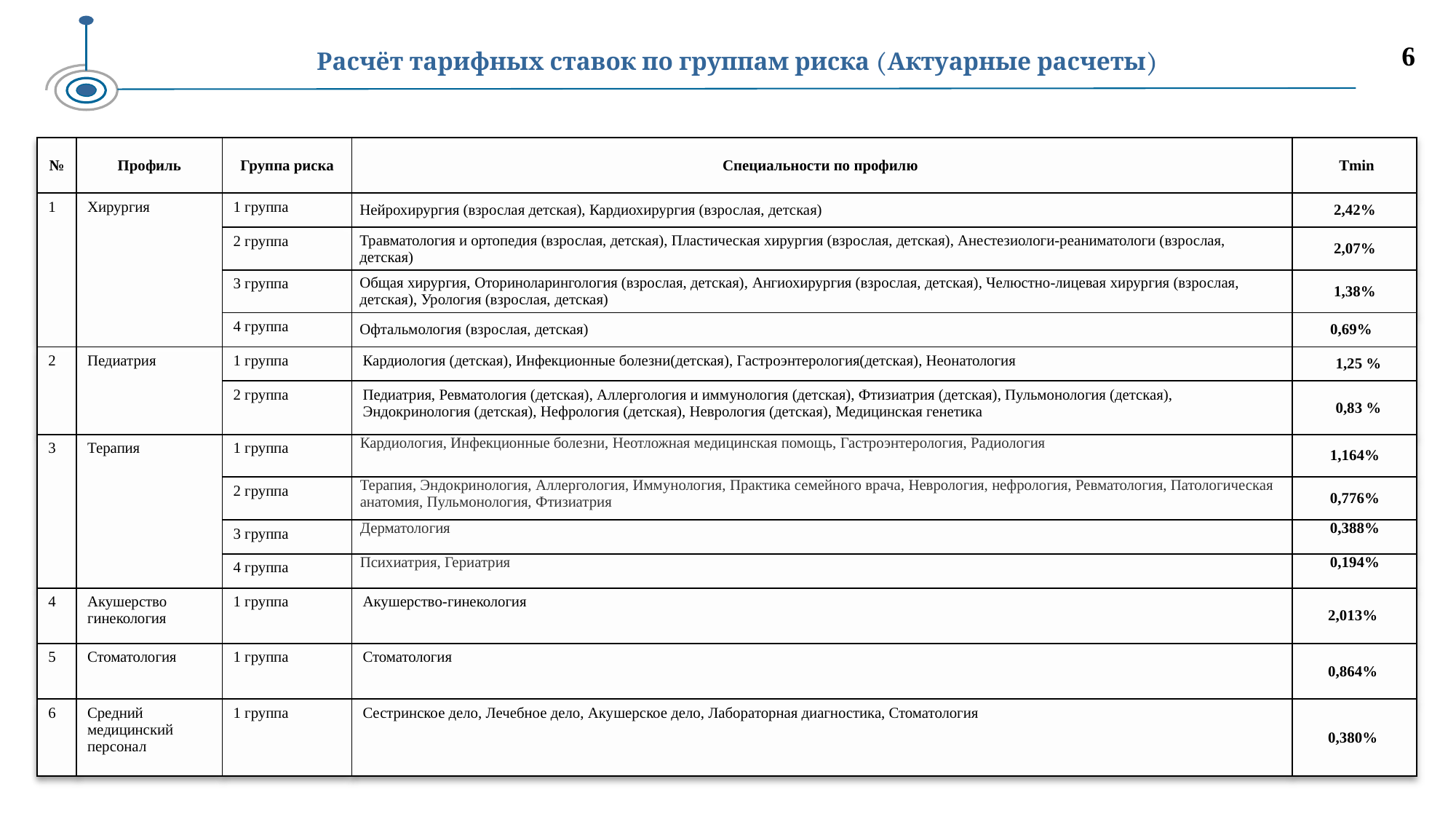

6
Расчёт тарифных ставок по группам риска (Актуарные расчеты)
| № | Профиль | Группа риска | Специальности по профилю | Tmin |
| --- | --- | --- | --- | --- |
| 1 | Хирургия | 1 группа | Нейрохирургия (взрослая детская), Кардиохирургия (взрослая, детская) | 2,42% |
|  |  | 2 группа | Травматология и ортопедия (взрослая, детская), Пластическая хирургия (взрослая, детская), Анестезиологи-реаниматологи (взрослая, детская) | 2,07% |
|  |  | 3 группа | Общая хирургия, Оториноларингология (взрослая, детская), Ангиохирургия (взрослая, детская), Челюстно-лицевая хирургия (взрослая, детская), Урология (взрослая, детская) | 1,38% |
|  |  | 4 группа | Офтальмология (взрослая, детская) | 0,69% |
| 2 | Педиатрия | 1 группа | Кардиология (детская), Инфекционные болезни(детская), Гастроэнтерология(детская), Неонатология | 1,25 % |
|  |  | 2 группа | Педиатрия, Ревматология (детская), Аллергология и иммунология (детская), Фтизиатрия (детская), Пульмонология (детская), Эндокринология (детская), Нефрология (детская), Неврология (детская), Медицинская генетика | 0,83 % |
| 3 | Терапия | 1 группа | Кардиология, Инфекционные болезни, Неотложная медицинская помощь, Гастроэнтерология, Радиология | 1,164% |
|  |  | 2 группа | Терапия, Эндокринология, Аллергология, Иммунология, Практика семейного врача, Неврология, нефрология, Ревматология, Патологическая анатомия, Пульмонология, Фтизиатрия | 0,776% |
|  |  | 3 группа | Дерматология | 0,388% |
|  |  | 4 группа | Психиатрия, Гериатрия | 0,194% |
| 4 | Акушерство гинекология | 1 группа | Акушерство-гинекология | 2,013% |
| 5 | Стоматология | 1 группа | Стоматология | 0,864% |
| 6 | Средний медицинский персонал | 1 группа | Сестринское дело, Лечебное дело, Акушерское дело, Лабораторная диагностика, Стоматология | 0,380% |